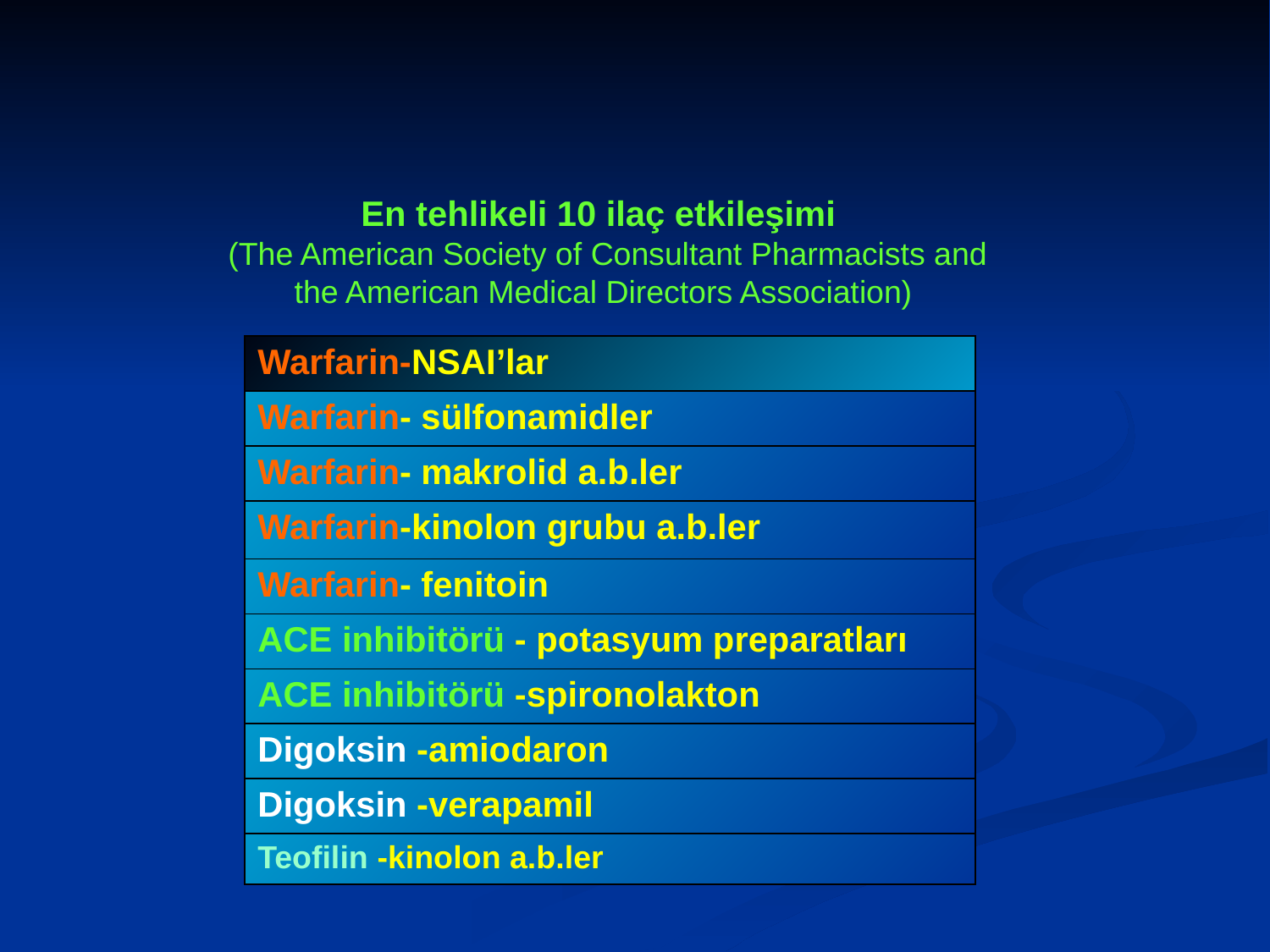

En tehlikeli 10 ilaç etkileşimi
 (The American Society of Consultant Pharmacists and the American Medical Directors Association)
| Warfarin-NSAI’lar |
| --- |
| Warfarin- sülfonamidler |
| Warfarin- makrolid a.b.ler |
| Warfarin-kinolon grubu a.b.ler |
| Warfarin- fenitoin |
| ACE inhibitörü - potasyum preparatları |
| ACE inhibitörü -spironolakton |
| Digoksin -amiodaron |
| Digoksin -verapamil |
| Teofilin -kinolon a.b.ler |